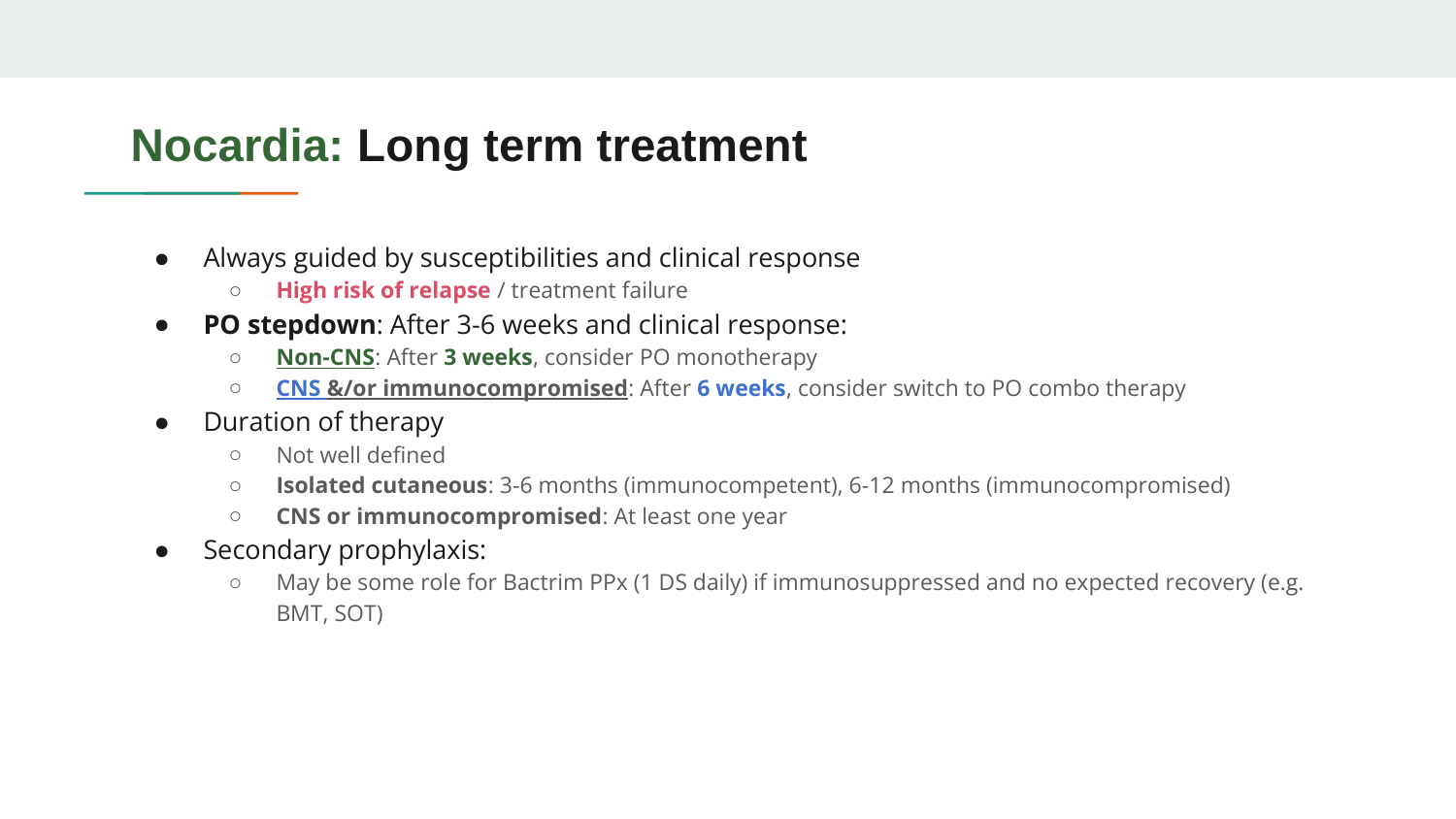

# Nocardia: Long term treatment
Always guided by susceptibilities and clinical response
High risk of relapse / treatment failure
PO stepdown: After 3-6 weeks and clinical response:
Non-CNS: After 3 weeks, consider PO monotherapy
CNS &/or immunocompromised: After 6 weeks, consider switch to PO combo therapy
Duration of therapy
Not well defined
Isolated cutaneous: 3-6 months (immunocompetent), 6-12 months (immunocompromised)
CNS or immunocompromised: At least one year
Secondary prophylaxis:
May be some role for Bactrim PPx (1 DS daily) if immunosuppressed and no expected recovery (e.g. BMT, SOT)